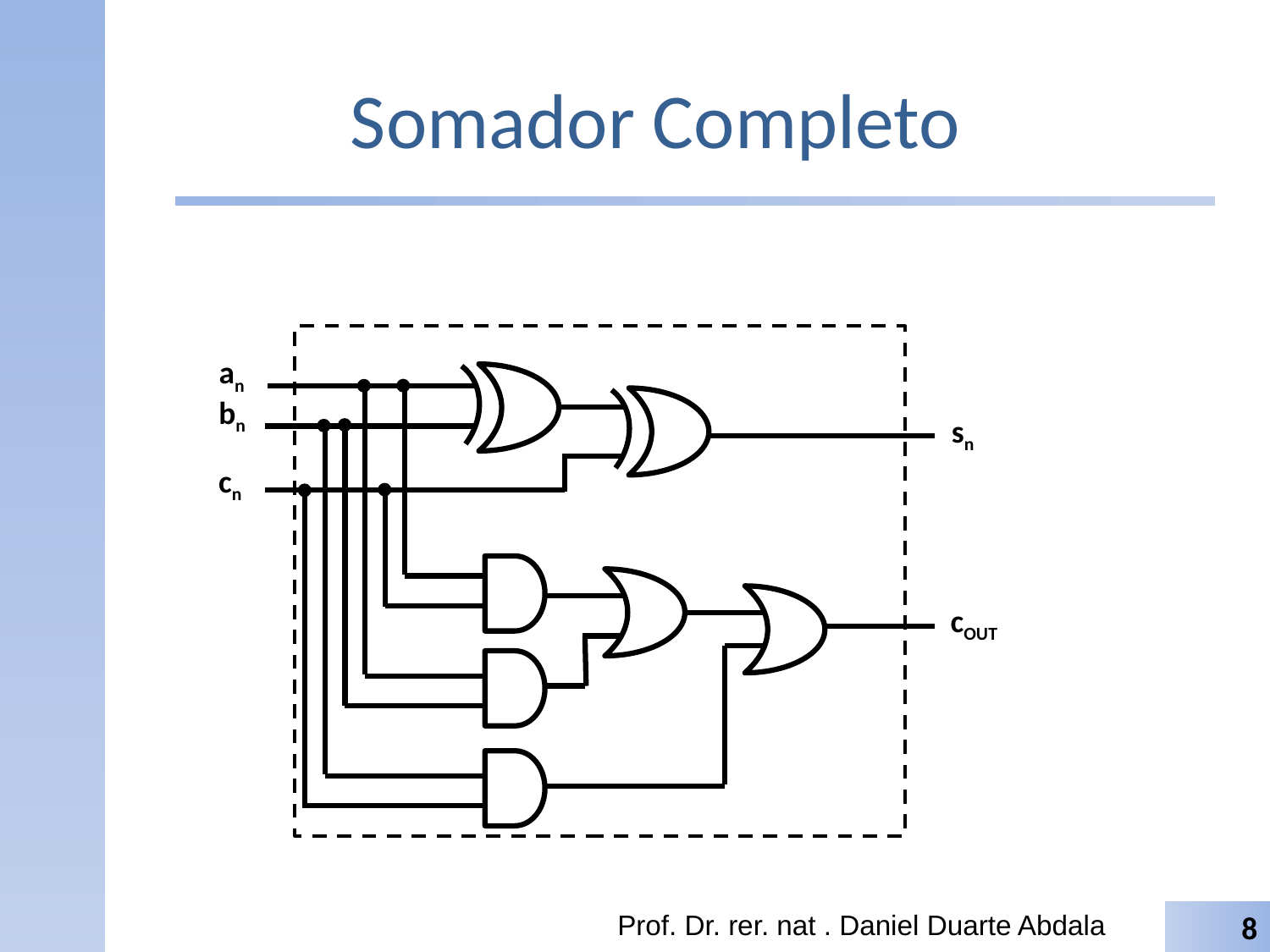

# Somador Completo

an

bn

sn

cn

cOUT

Prof. Dr. rer. nat . Daniel Duarte Abdala
8